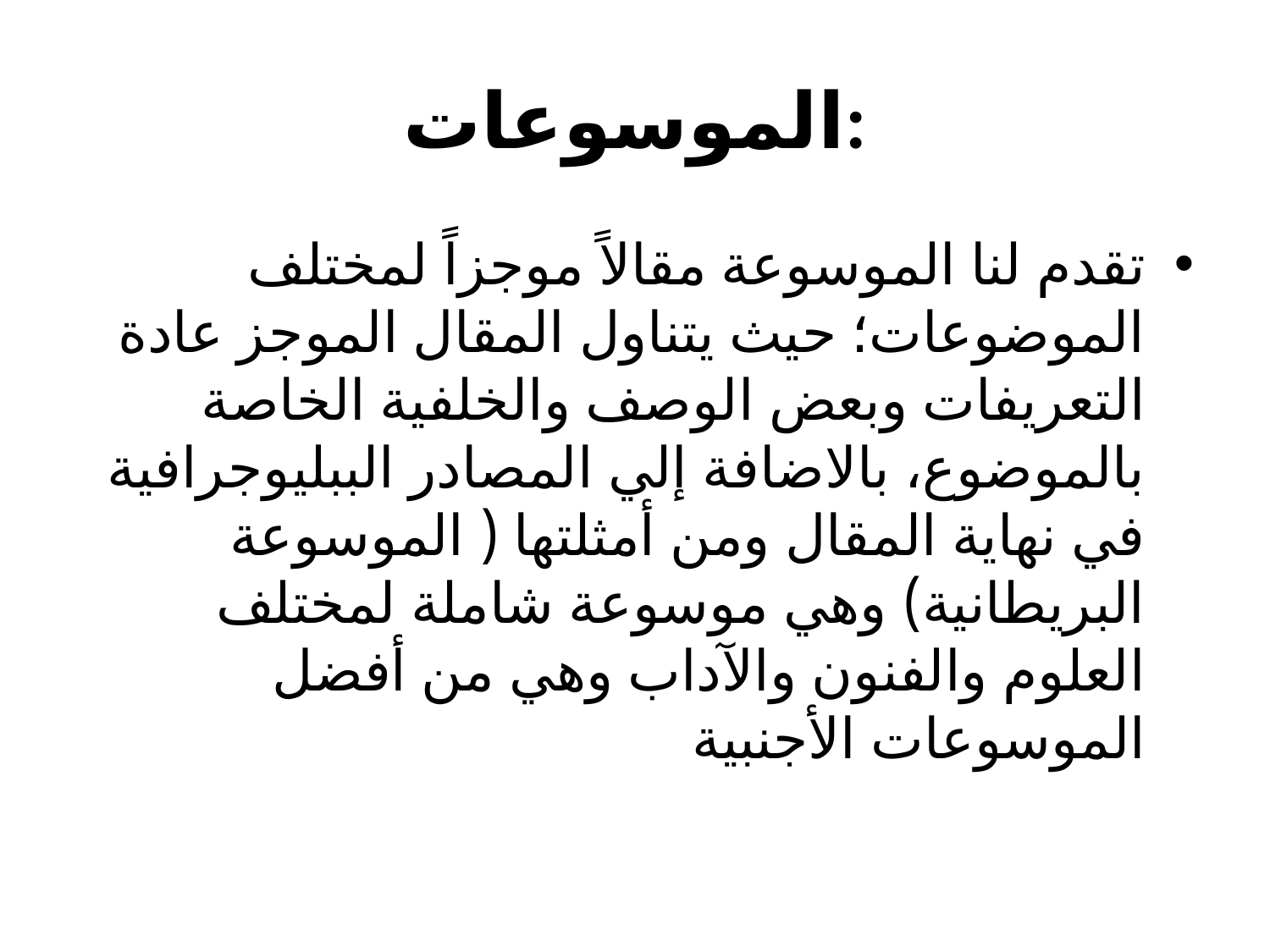

# الموسوعات:
تقدم لنا الموسوعة مقالاً موجزاً لمختلف الموضوعات؛ حيث يتناول المقال الموجز عادة التعريفات وبعض الوصف والخلفية الخاصة بالموضوع، بالاضافة إلي المصادر الببليوجرافية في نهاية المقال ومن أمثلتها ( الموسوعة البريطانية) وهي موسوعة شاملة لمختلف العلوم والفنون والآداب وهي من أفضل الموسوعات الأجنبية